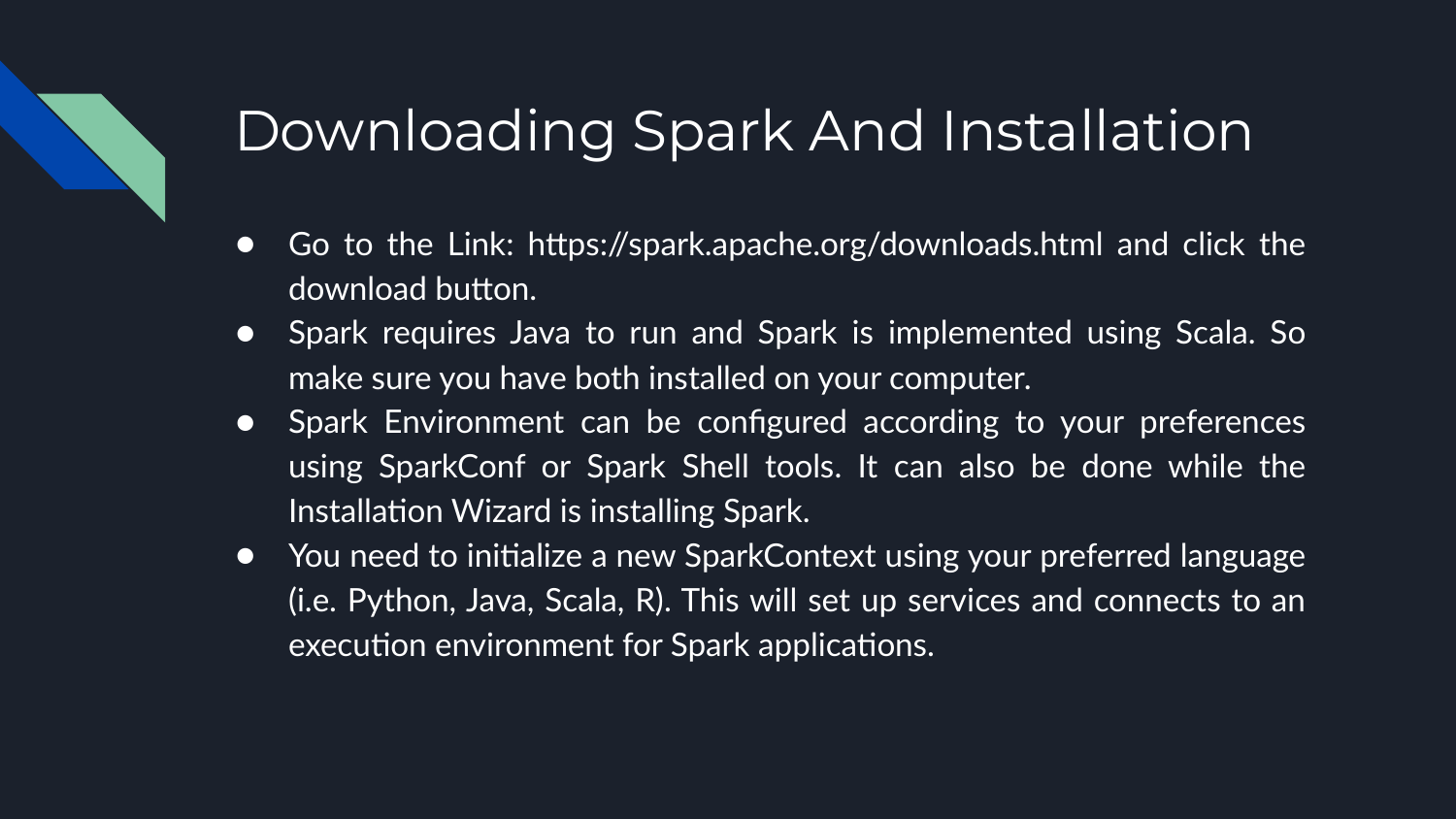

# Downloading Spark And Installation
Go to the Link: https://spark.apache.org/downloads.html and click the download button.
Spark requires Java to run and Spark is implemented using Scala. So make sure you have both installed on your computer.
Spark Environment can be configured according to your preferences using SparkConf or Spark Shell tools. It can also be done while the Installation Wizard is installing Spark.
You need to initialize a new SparkContext using your preferred language (i.e. Python, Java, Scala, R). This will set up services and connects to an execution environment for Spark applications.